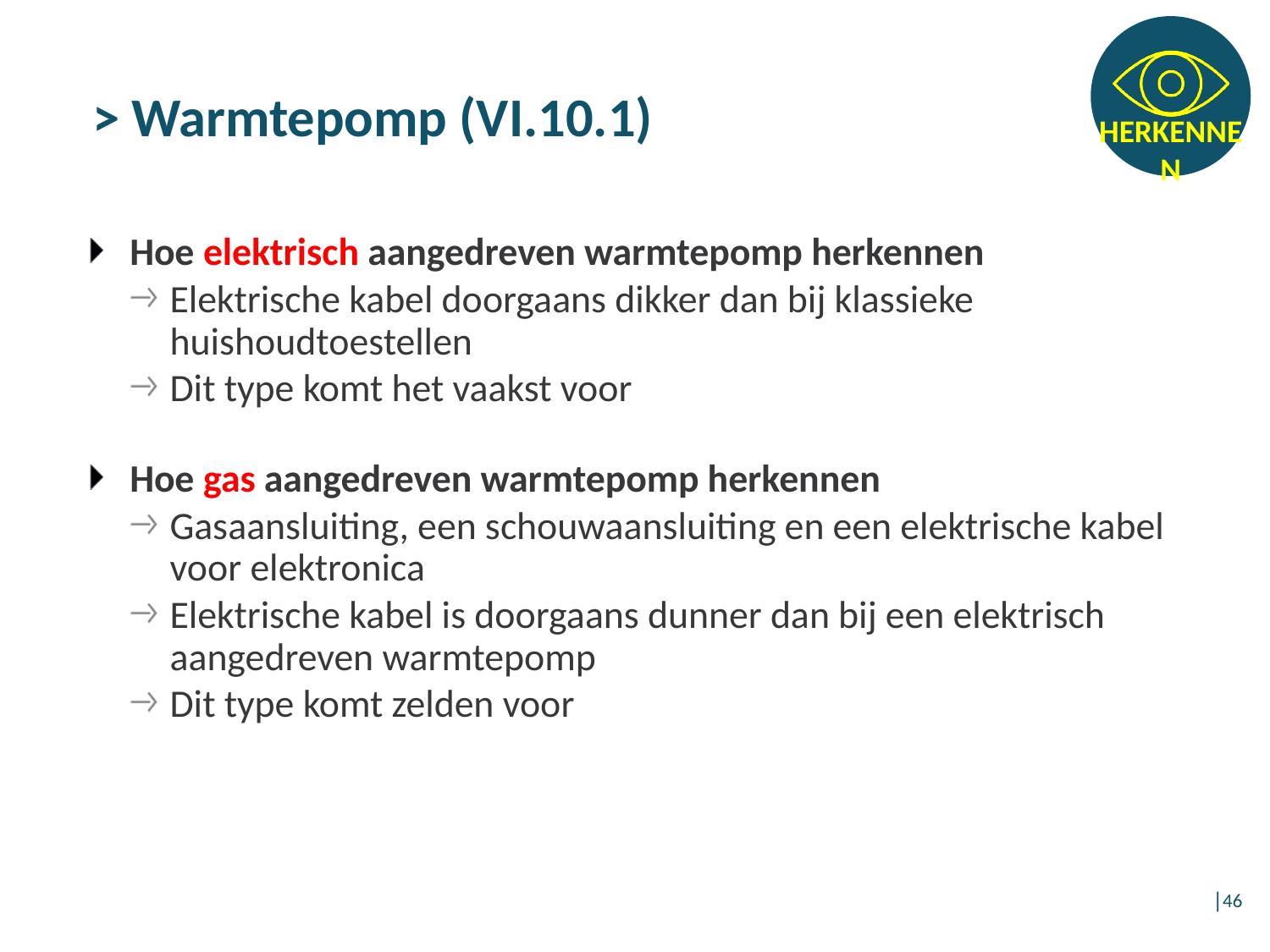

> Warmtepomp (VI.10.1)
Hoe elektrisch aangedreven warmtepomp herkennen
Elektrische kabel doorgaans dikker dan bij klassieke huishoudtoestellen
Dit type komt het vaakst voor

Hoe gas aangedreven warmtepomp herkennen
Gasaansluiting, een schouwaansluiting en een elektrische kabel voor elektronica
Elektrische kabel is doorgaans dunner dan bij een elektrisch aangedreven warmtepomp
Dit type komt zelden voor

│46